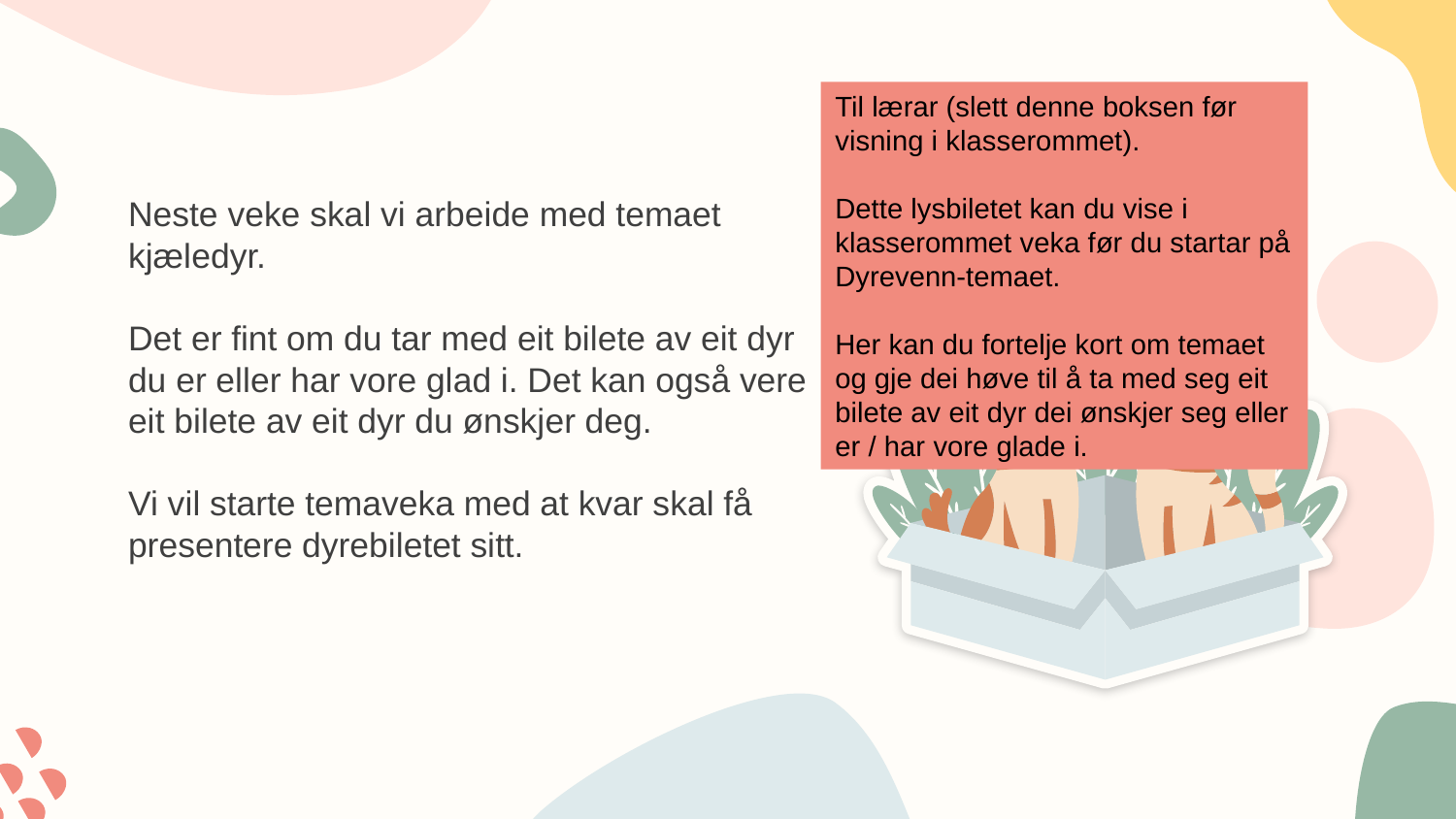

Til lærar (slett denne boksen før visning i klasserommet).

Dette lysbiletet kan du vise i klasserommet veka før du startar på Dyrevenn-temaet.

Her kan du fortelje kort om temaet og gje dei høve til å ta med seg eit bilete av eit dyr dei ønskjer seg eller er / har vore glade i.
Neste veke skal vi arbeide med temaet kjæledyr.

Det er fint om du tar med eit bilete av eit dyr du er eller har vore glad i. Det kan også vere eit bilete av eit dyr du ønskjer deg.

Vi vil starte temaveka med at kvar skal få presentere dyrebiletet sitt.